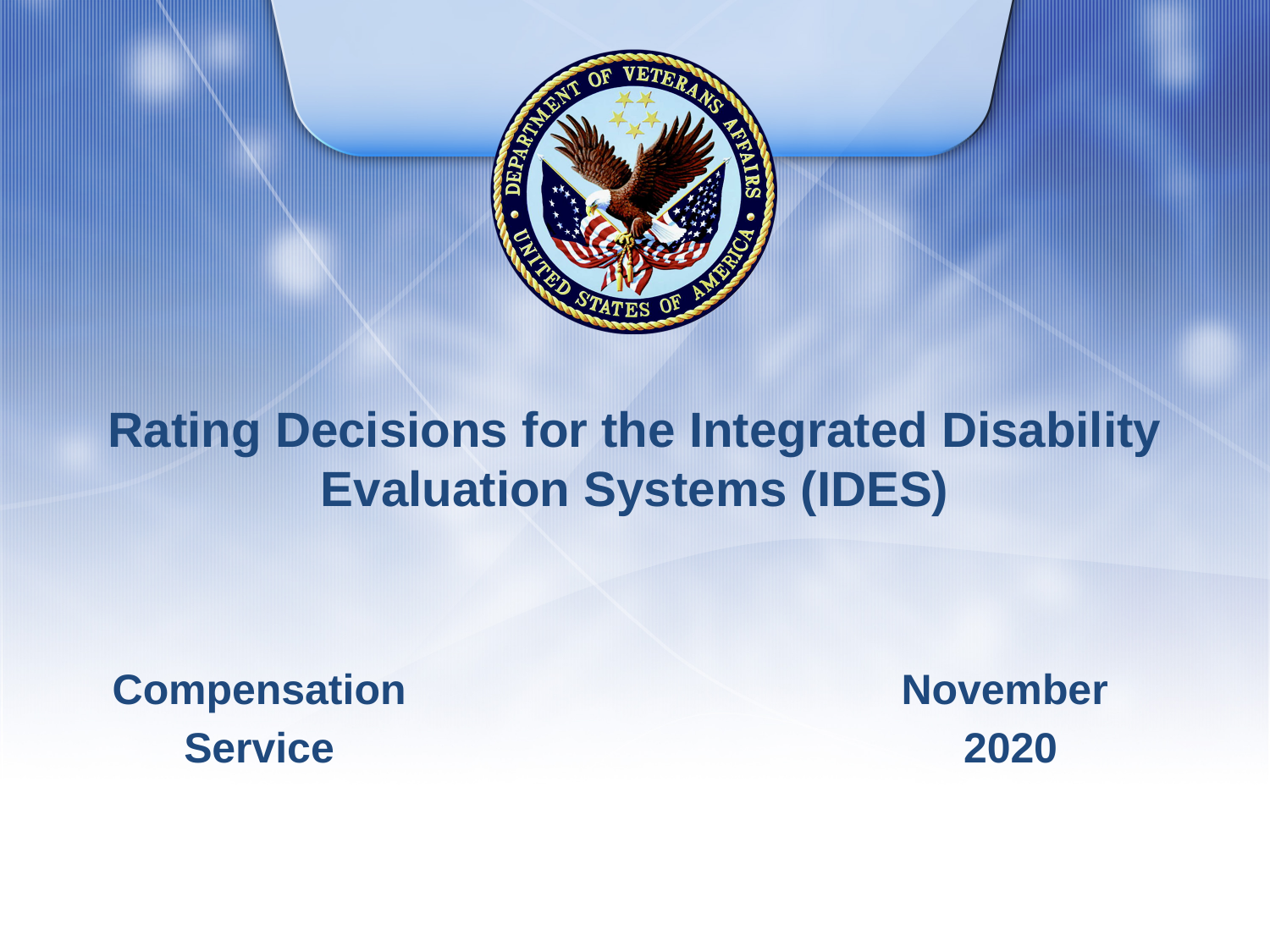

# Rating Decisions for the Integrated Disability Evaluation Systems (IDES)
Compensation
Service
November
2020